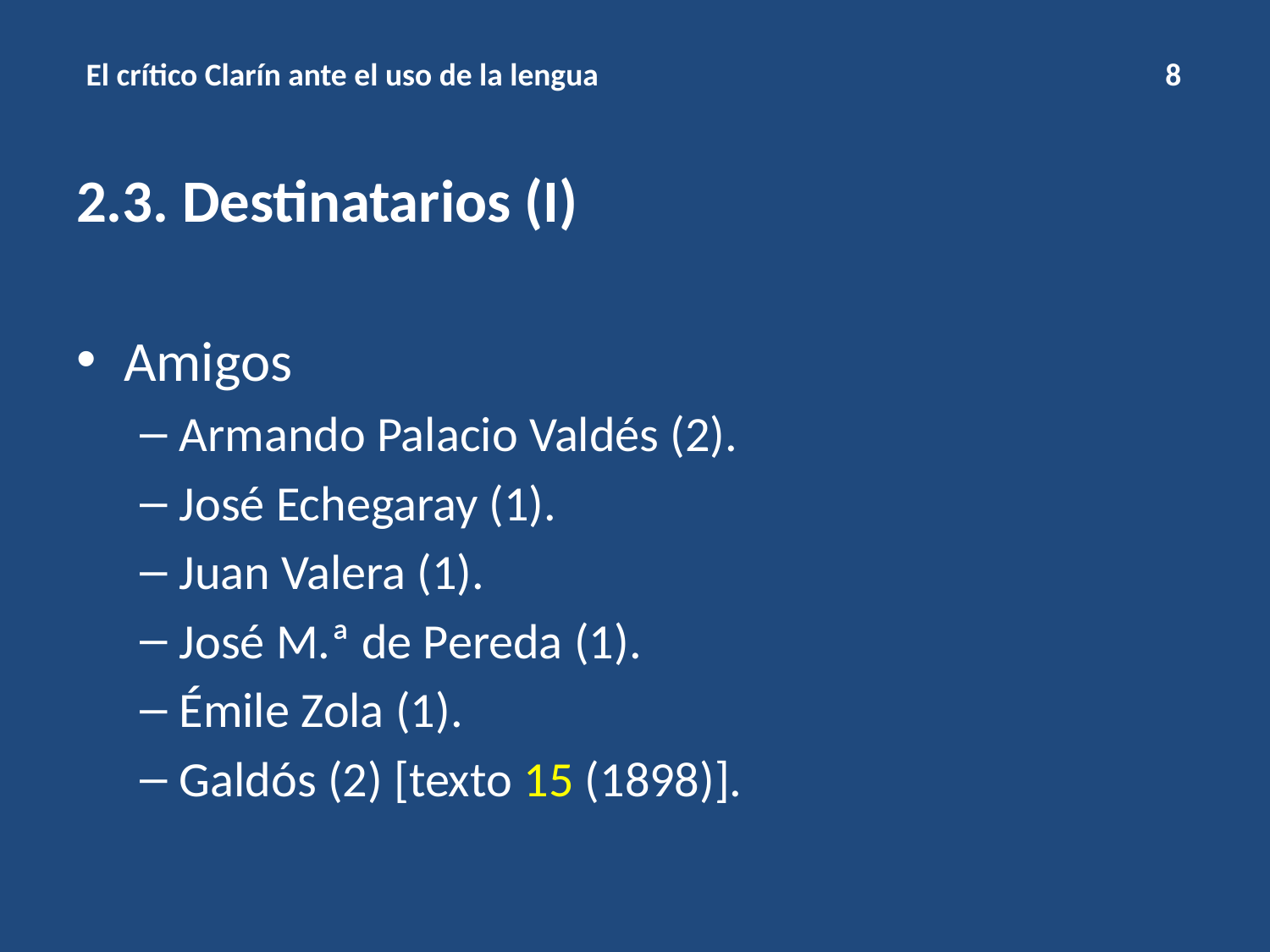

# El crítico Clarín ante el uso de la lengua                                                                               8
2.3. Destinatarios (I)

Amigos
Armando Palacio Valdés (2).
José Echegaray (1).
Juan Valera (1).
José M.ª de Pereda (1).
Émile Zola (1).
Galdós (2) [texto 15 (1898)].